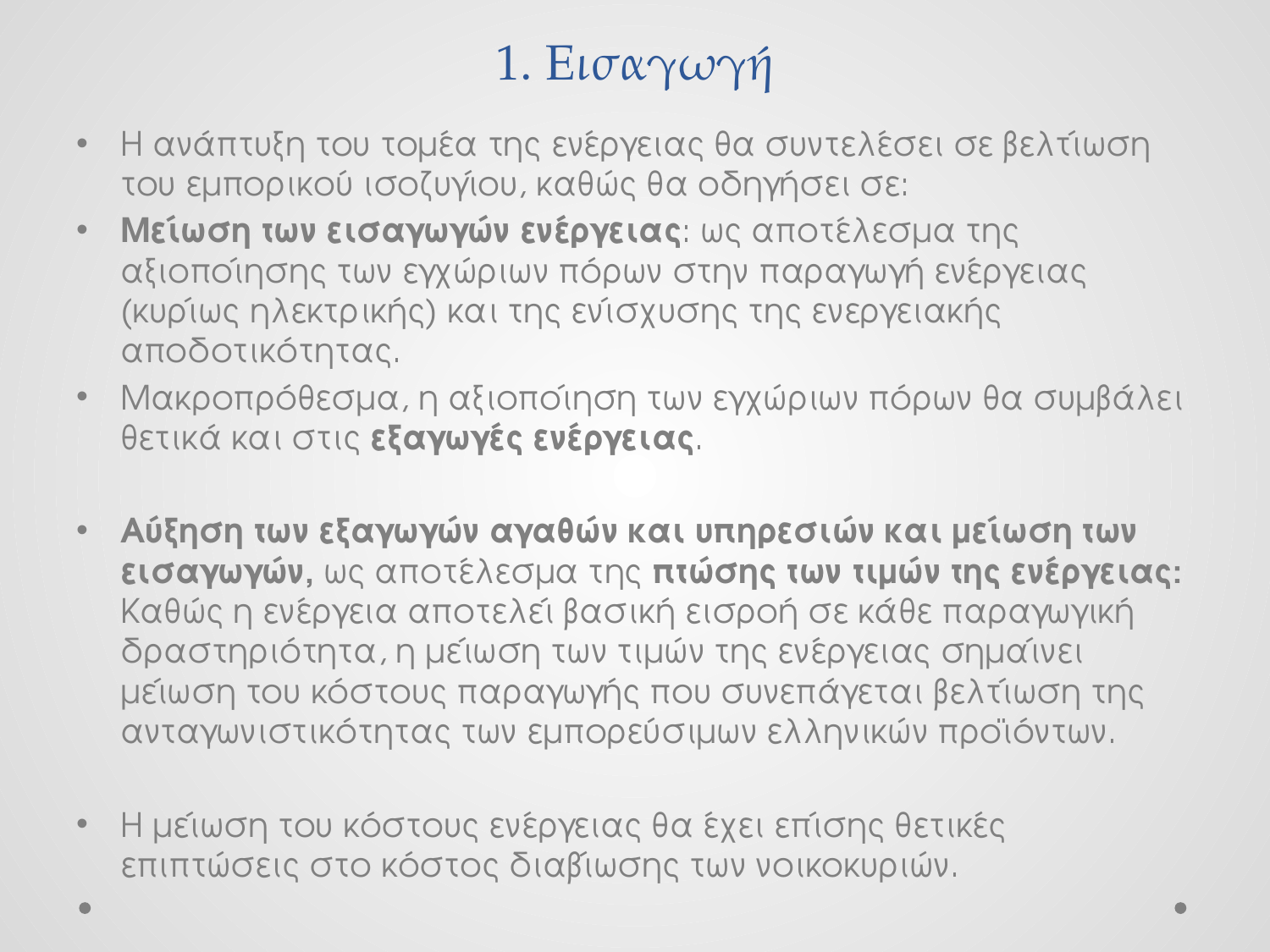

# 1. Εισαγωγή
Η ανάπτυξη του τομέα της ενέργειας θα συντελέσει σε βελτίωση του εμπορικού ισοζυγίου, καθώς θα οδηγήσει σε:
Μείωση των εισαγωγών ενέργειας: ως αποτέλεσμα της αξιοποίησης των εγχώριων πόρων στην παραγωγή ενέργειας (κυρίως ηλεκτρικής) και της ενίσχυσης της ενεργειακής αποδοτικότητας.
Μακροπρόθεσμα, η αξιοποίηση των εγχώριων πόρων θα συμβάλει θετικά και στις εξαγωγές ενέργειας.

Αύξηση των εξαγωγών αγαθών και υπηρεσιών και μείωση των εισαγωγών, ως αποτέλεσμα της πτώσης των τιμών της ενέργειας: Καθώς η ενέργεια αποτελεί βασική εισροή σε κάθε παραγωγική δραστηριότητα, η μείωση των τιμών της ενέργειας σημαίνει μείωση του κόστους παραγωγής που συνεπάγεται βελτίωση της ανταγωνιστικότητας των εμπορεύσιμων ελληνικών προϊόντων.

Η μείωση του κόστους ενέργειας θα έχει επίσης θετικές επιπτώσεις στο κόστος διαβίωσης των νοικοκυριών.